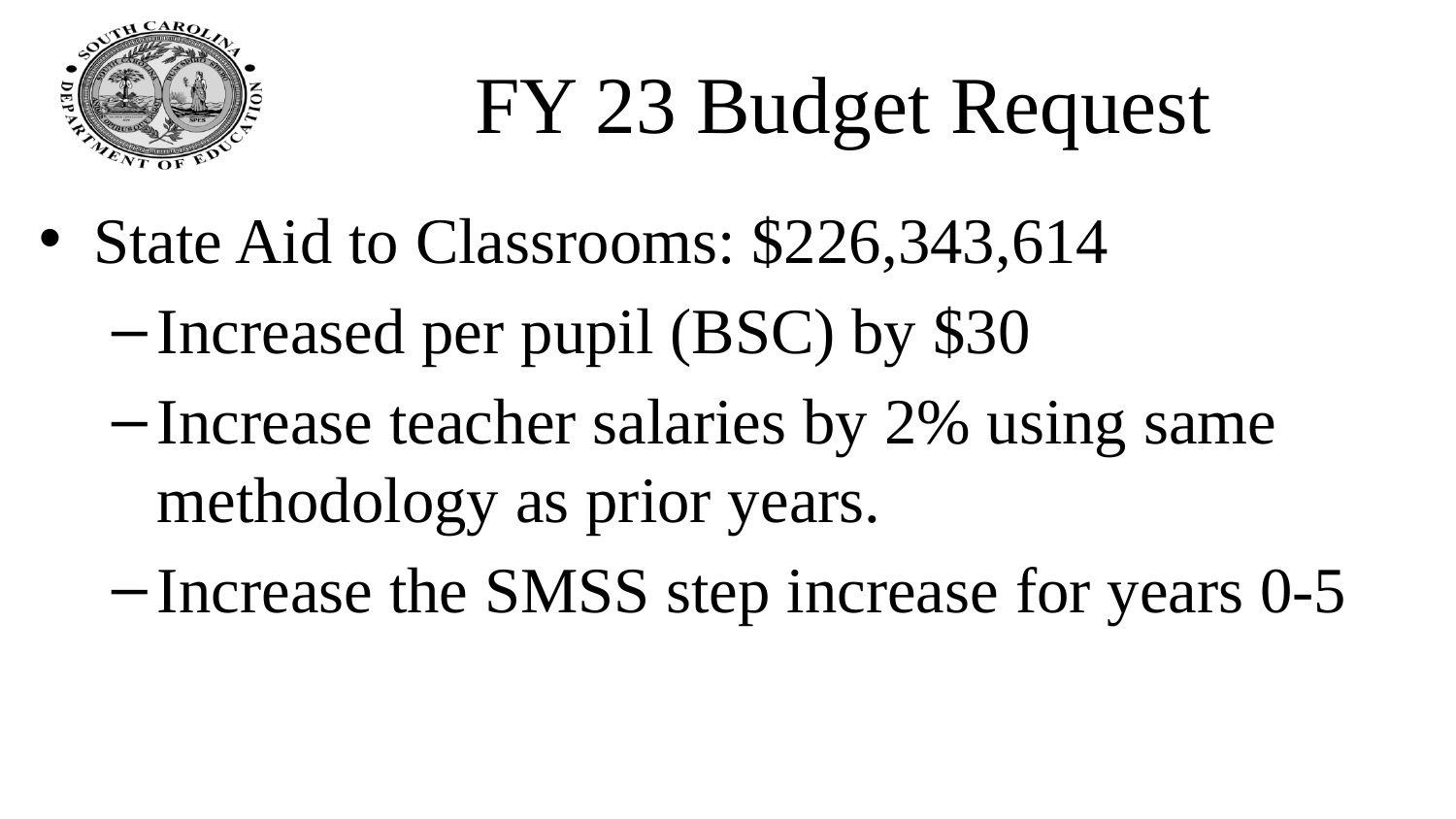

# FY 23 Budget Request
State Aid to Classrooms: $226,343,614
Increased per pupil (BSC) by $30
Increase teacher salaries by 2% using same methodology as prior years.
Increase the SMSS step increase for years 0-5